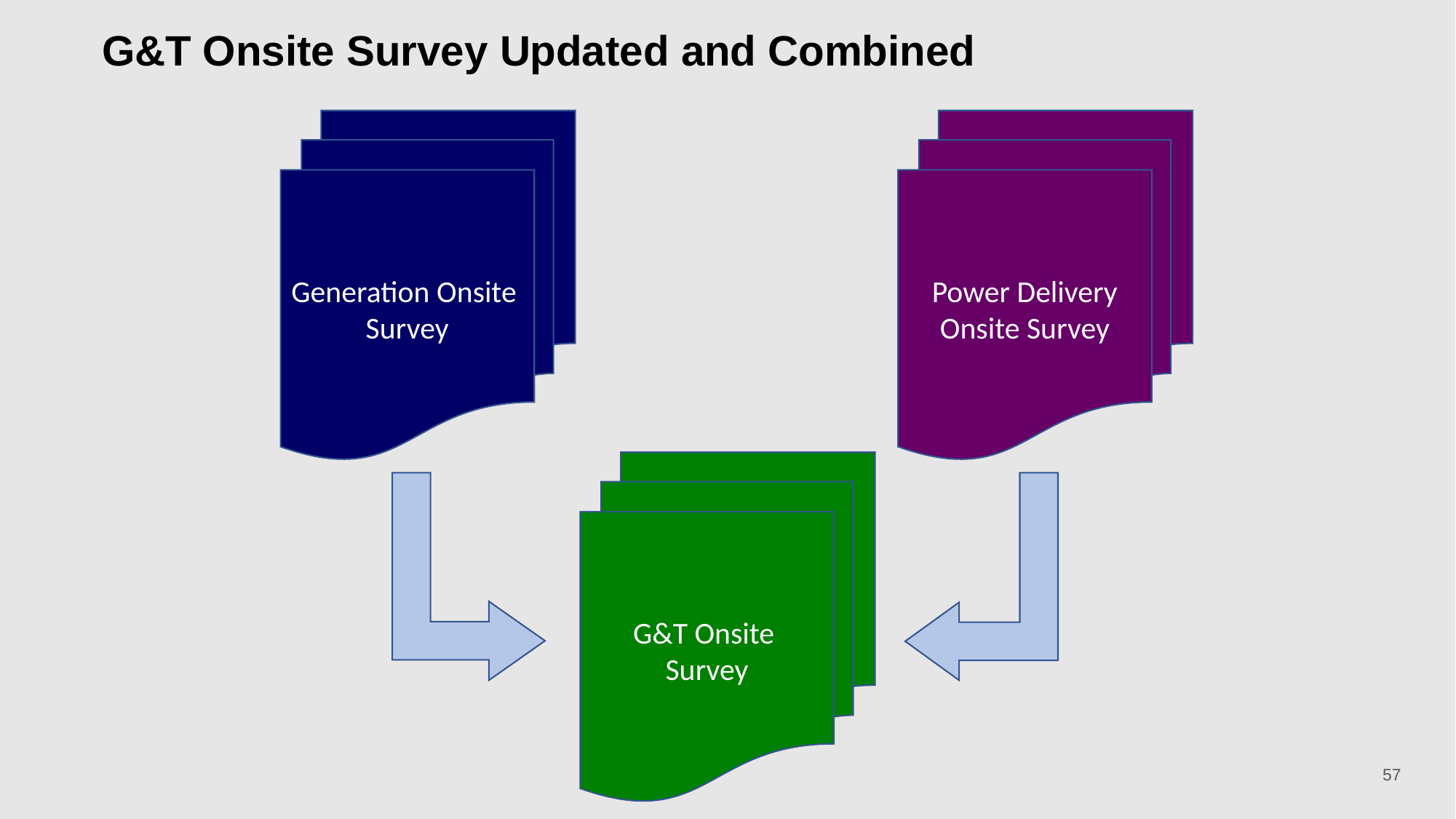

G&T Onsite Survey Updated and Combined
Generation Onsite  Survey
Power Delivery Onsite Survey
G&T Onsite  Survey

57